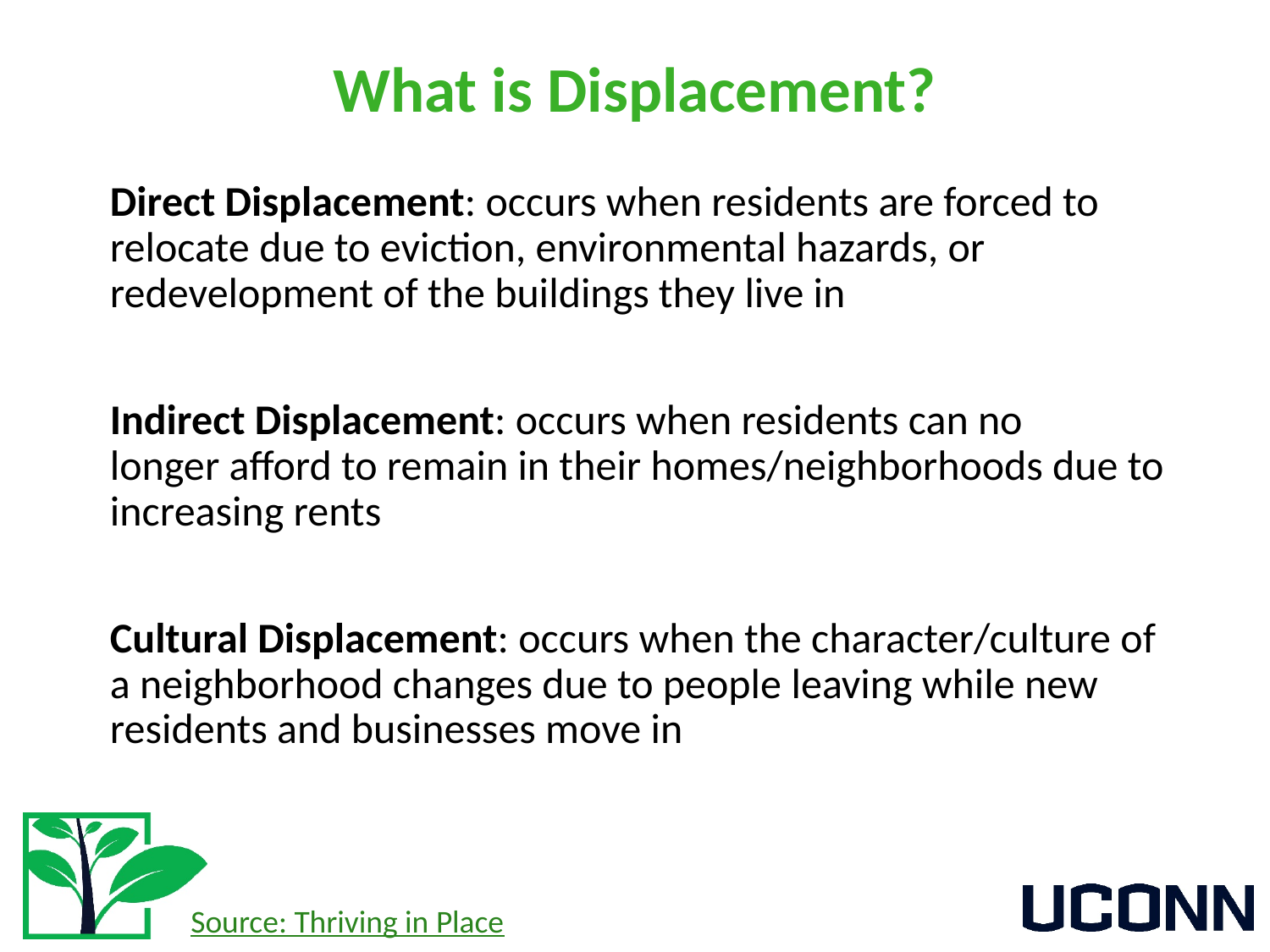

# What is Displacement?

Direct Displacement: occurs when residents are forced to relocate due to eviction, environmental hazards, or redevelopment of the buildings they live in

Indirect Displacement: occurs when residents can no longer afford to remain in their homes/neighborhoods due to increasing rents

Cultural Displacement: occurs when the character/culture of a neighborhood changes due to people leaving while new residents and businesses move in

Source: Thriving in Place